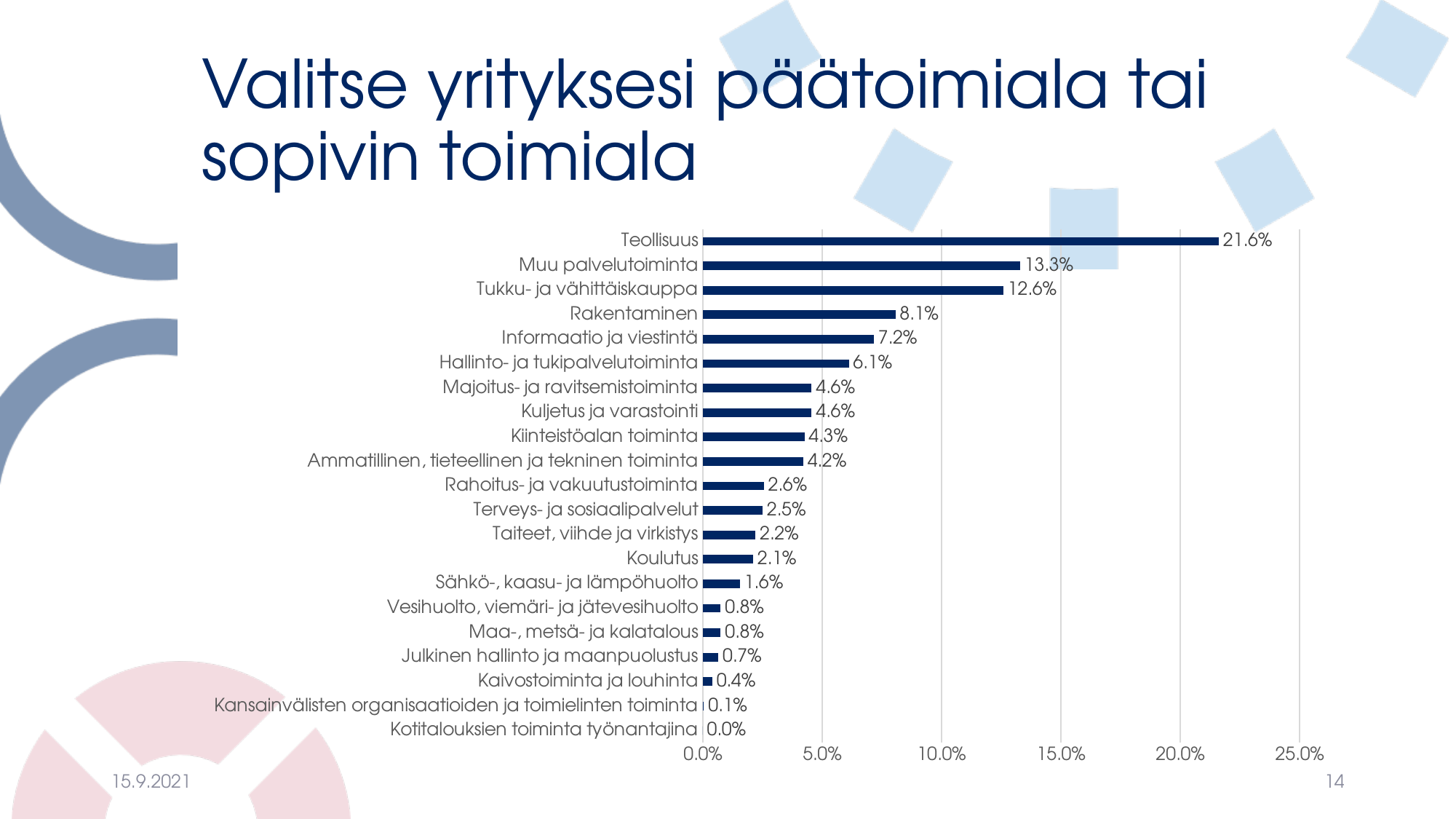

# Valitse yrityksesi päätoimiala tai sopivin toimiala

### Chart

| Category |  |
|---|---|
| Kotitalouksien toiminta työnantajina | 0.0 |
| Kansainvälisten organisaatioiden ja toimielinten toiminta | 0.000501504513540622 |
| Kaivostoiminta ja louhinta | 0.004012036108324975 |
| Julkinen hallinto ja maanpuolustus | 0.006519558676028085 |
| Maa-, metsä- ja kalatalous | 0.007522567703109328 |
| Vesihuolto, viemäri- ja jätevesihuolto | 0.007522567703109328 |
| Sähkö-, kaasu- ja lämpöhuolto | 0.015546639919759278 |
| Koulutus | 0.02106318956870612 |
| Taiteet, viihde ja virkistys | 0.022066198595787363 |
| Terveys- ja sosiaalipalvelut | 0.025075225677031094 |
| Rahoitus- ja vakuutustoiminta | 0.025576730190571717 |
| Ammatillinen, tieteellinen ja tekninen toiminta | 0.04212637913741224 |
| Kiinteistöalan toiminta | 0.042627883650952866 |
| Kuljetus ja varastointi | 0.04563691073219659 |
| Majoitus- ja ravitsemistoiminta | 0.04563691073219659 |
| Hallinto- ja tukipalvelutoiminta | 0.06118355065195587 |
| Informaatio ja viestintä | 0.07171514543630893 |
| Rakentaminen | 0.08074222668004012 |
| Tukku- ja vähittäiskauppa | 0.1258776328986961 |
| Muu palvelutoiminta | 0.13289869608826482 |
| Teollisuus | 0.216148445336008 |
15.9.2021
14